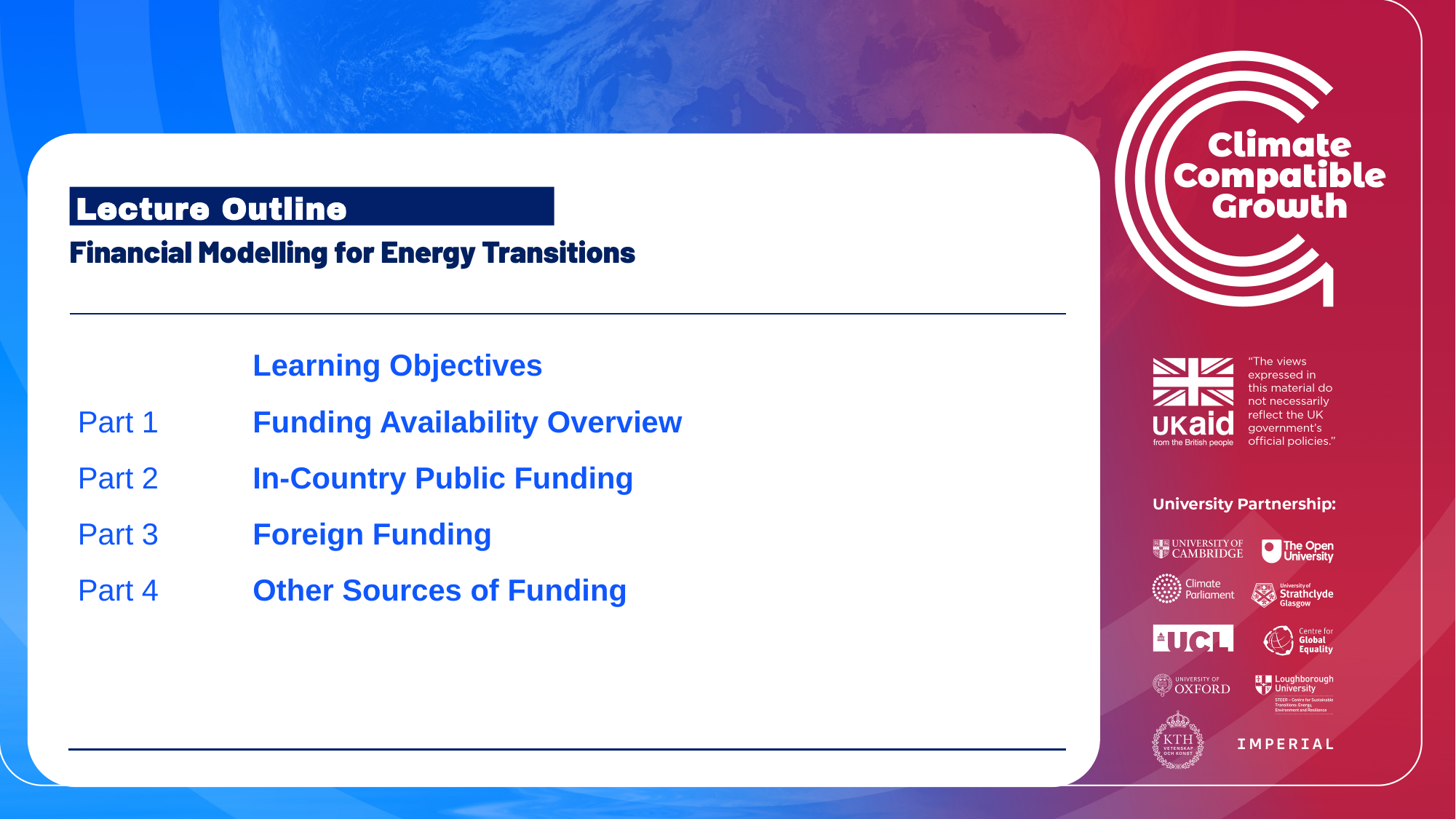

Lecture Outline
Financial Modelling for Energy Transitions
|  | Learning Objectives |
| --- | --- |
| Part 1 | Funding Availability Overview |
| Part 2 | In-Country Public Funding |
| Part 3 | Foreign Funding |
| Part 4 | Other Sources of Funding |